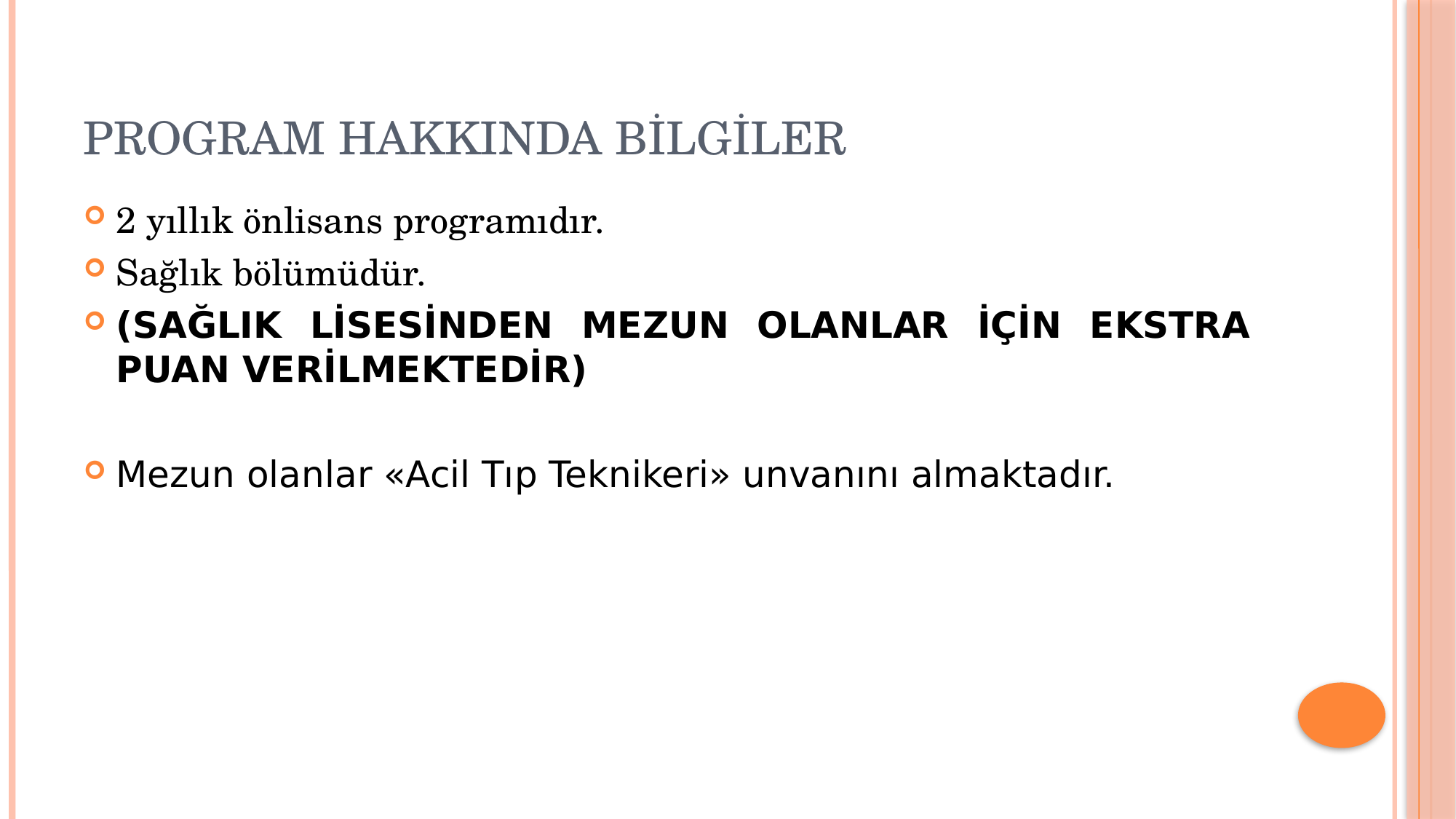

# PROGRAM HAKKINDA BİLGİLER
2 yıllık önlisans programıdır.
Sağlık bölümüdür.
(SAĞLIK LİSESİNDEN MEZUN OLANLAR İÇİN EKSTRA PUAN VERİLMEKTEDİR)

Mezun olanlar «Acil Tıp Teknikeri» unvanını almaktadır.